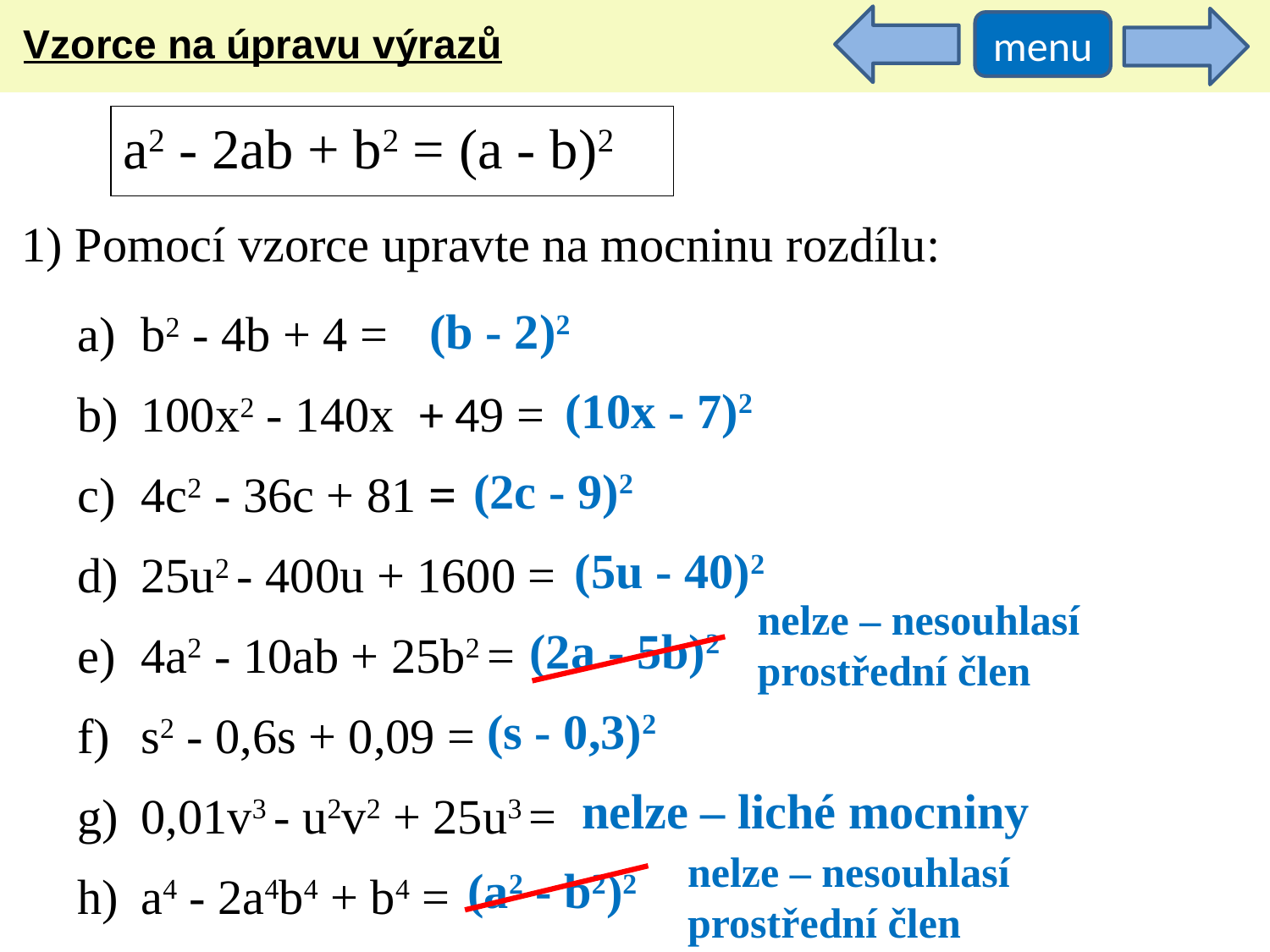

Vzorce na úpravu výrazů
menu
a2 - 2ab + b2 = (a - b)2
1) Pomocí vzorce upravte na mocninu rozdílu:
(b - 2)2
b2 - 4b + 4 =
100x2 - 140x  + 49 =
4c2 - 36c + 81 =
25u2 - 400u + 1600 =
4a2 - 10ab + 25b2 =
s2 - 0,6s + 0,09 =
0,01v3 - u2v2 + 25u3 =
a4 - 2a4b4 + b4 =
(10x - 7)2
(2c - 9)2
(5u - 40)2
nelze – nesouhlasí prostřední člen
(2a - 5b)2
(s - 0,3)2
nelze – liché mocniny
nelze – nesouhlasí prostřední člen
(a2 - b2)2